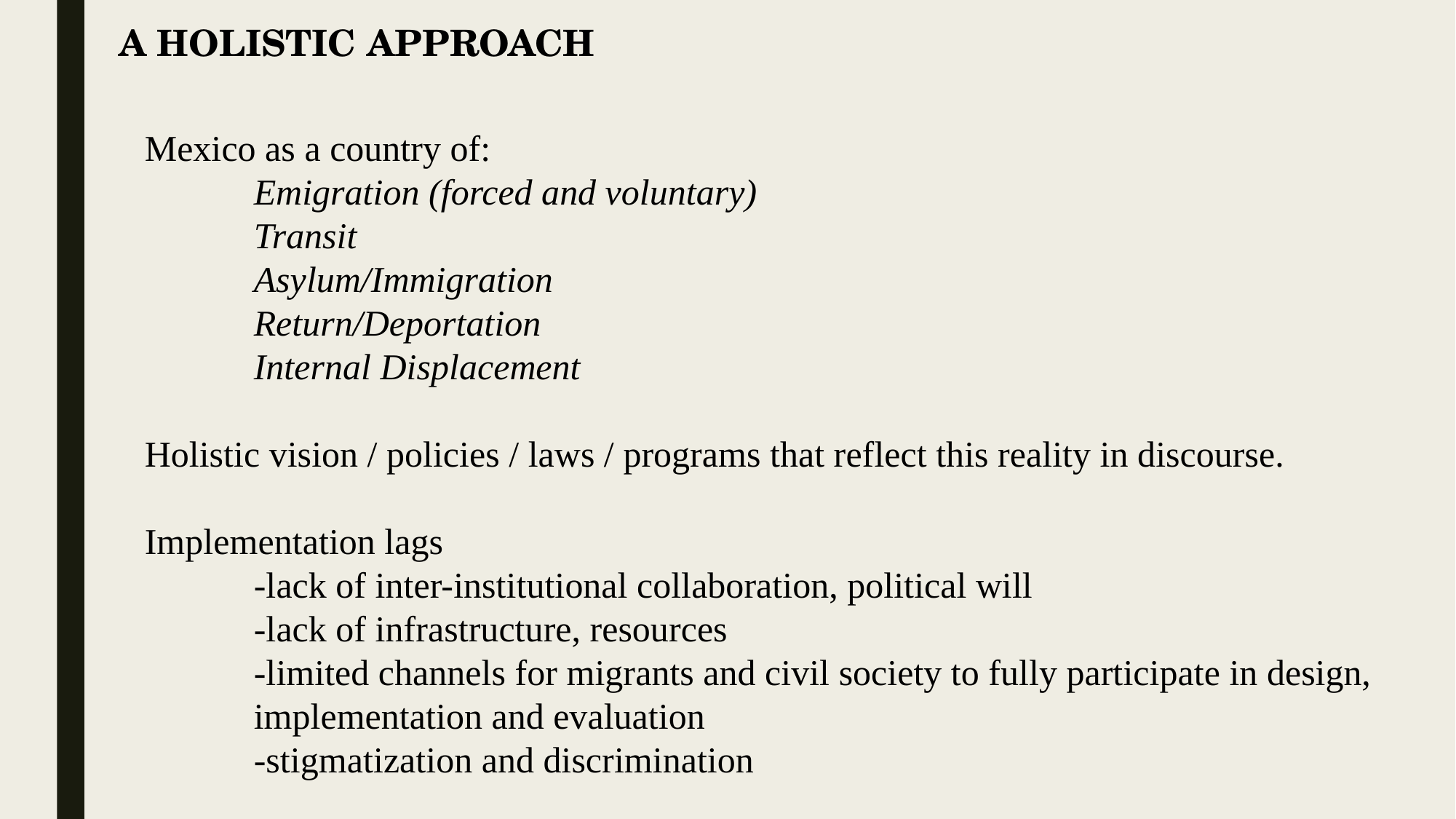

A HOLISTIC APPROACH
Mexico as a country of:
	Emigration (forced and voluntary)
	Transit
	Asylum/Immigration
	Return/Deportation
	Internal Displacement

Holistic vision / policies / laws / programs that reflect this reality in discourse.

Implementation lags
	-lack of inter-institutional collaboration, political will
	-lack of infrastructure, resources
	-limited channels for migrants and civil society to fully participate in design,
	implementation and evaluation
	-stigmatization and discrimination